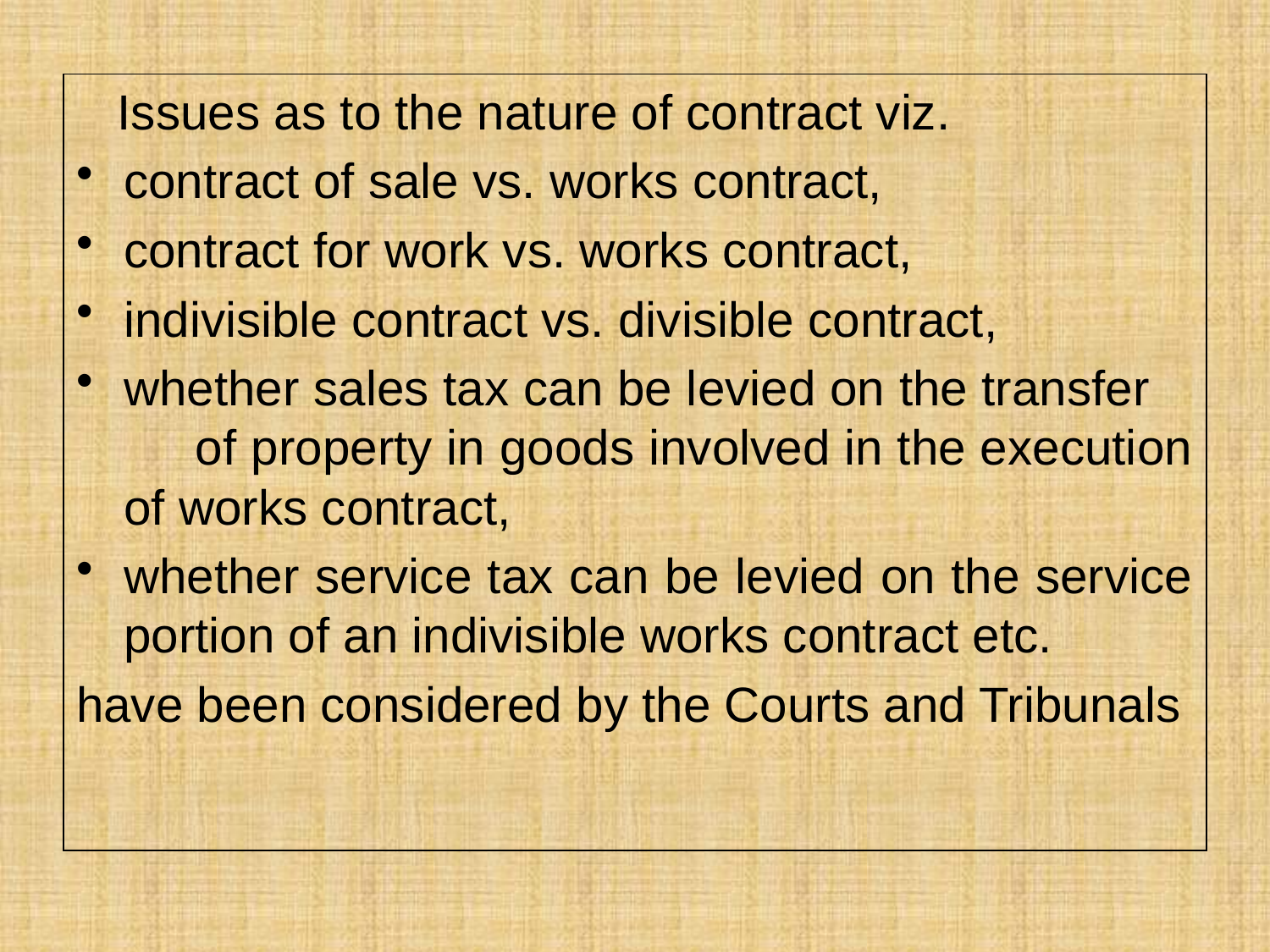

Issues as to the nature of contract viz.
contract of sale vs. works contract,
contract for work vs. works contract,
indivisible contract vs. divisible contract,
whether sales tax can be levied on the transfer         of property in goods involved in the execution of works contract,
whether service tax can be levied on the service portion of an indivisible works contract etc.
have been considered by the Courts and Tribunals